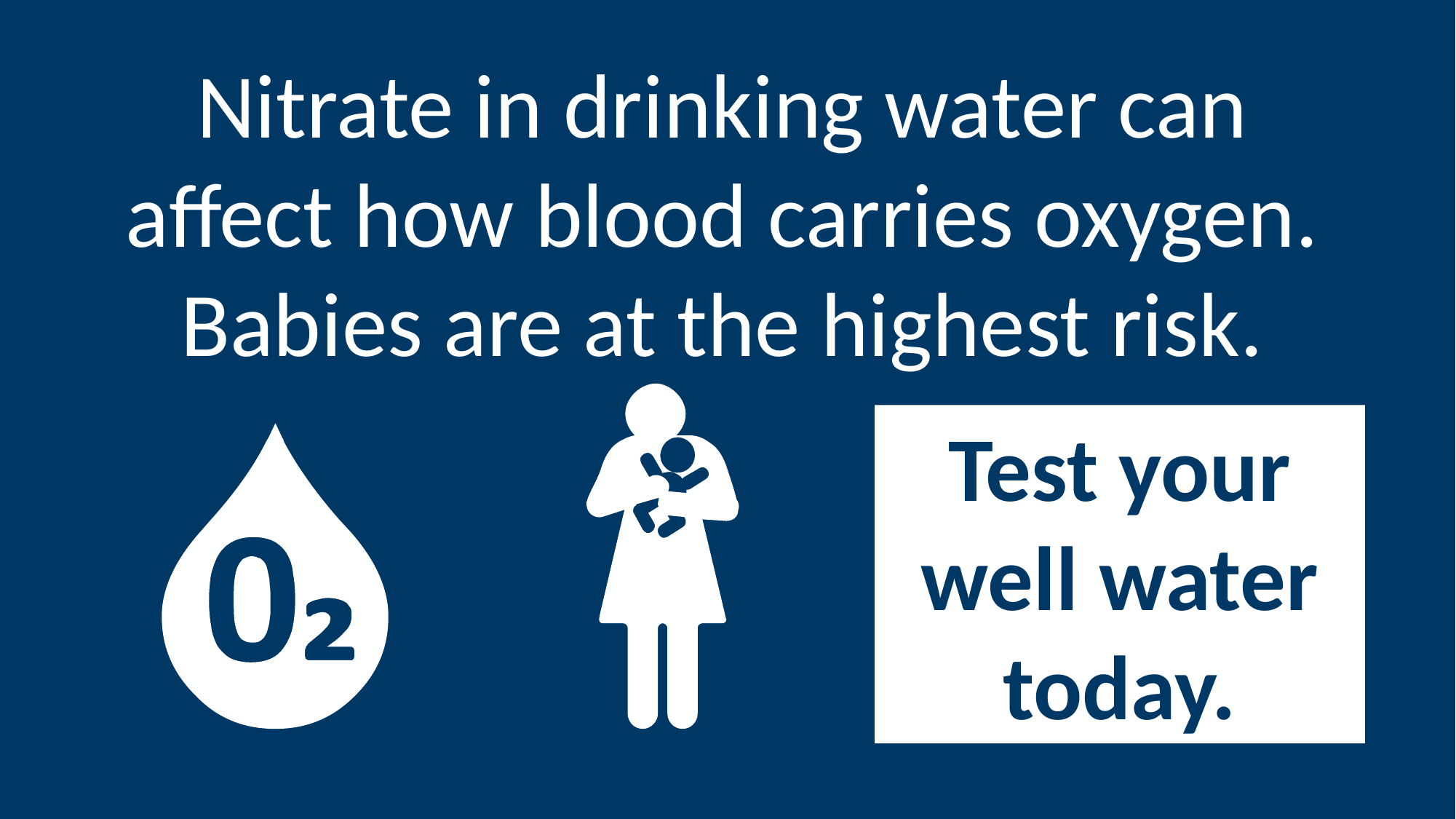

Nitrate in drinking water can affect how blood carries oxygen. Babies are at the highest risk.
# Nitrate in drinking water can affect how blood carries oxygen.

Test your well water today.